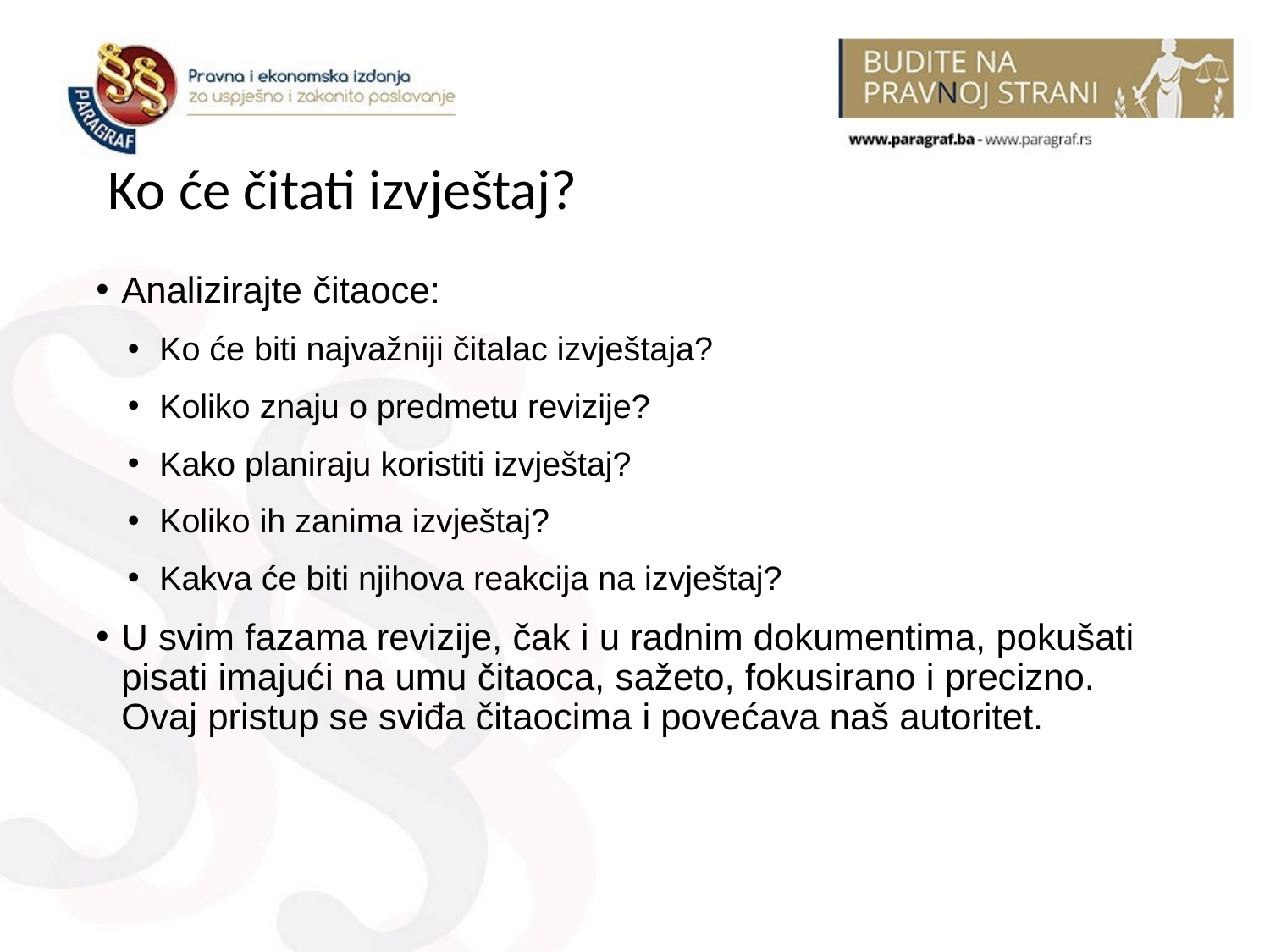

# Ko će čitati izvještaj?
Analizirajte čitaoce:
Ko će biti najvažniji čitalac izvještaja?
Koliko znaju o predmetu revizije?
Kako planiraju koristiti izvještaj?
Koliko ih zanima izvještaj?
Kakva će biti njihova reakcija na izvještaj?
U svim fazama revizije, čak i u radnim dokumentima, pokušati pisati imajući na umu čitaoca, sažeto, fokusirano i precizno. Ovaj pristup se sviđa čitaocima i povećava naš autoritet.